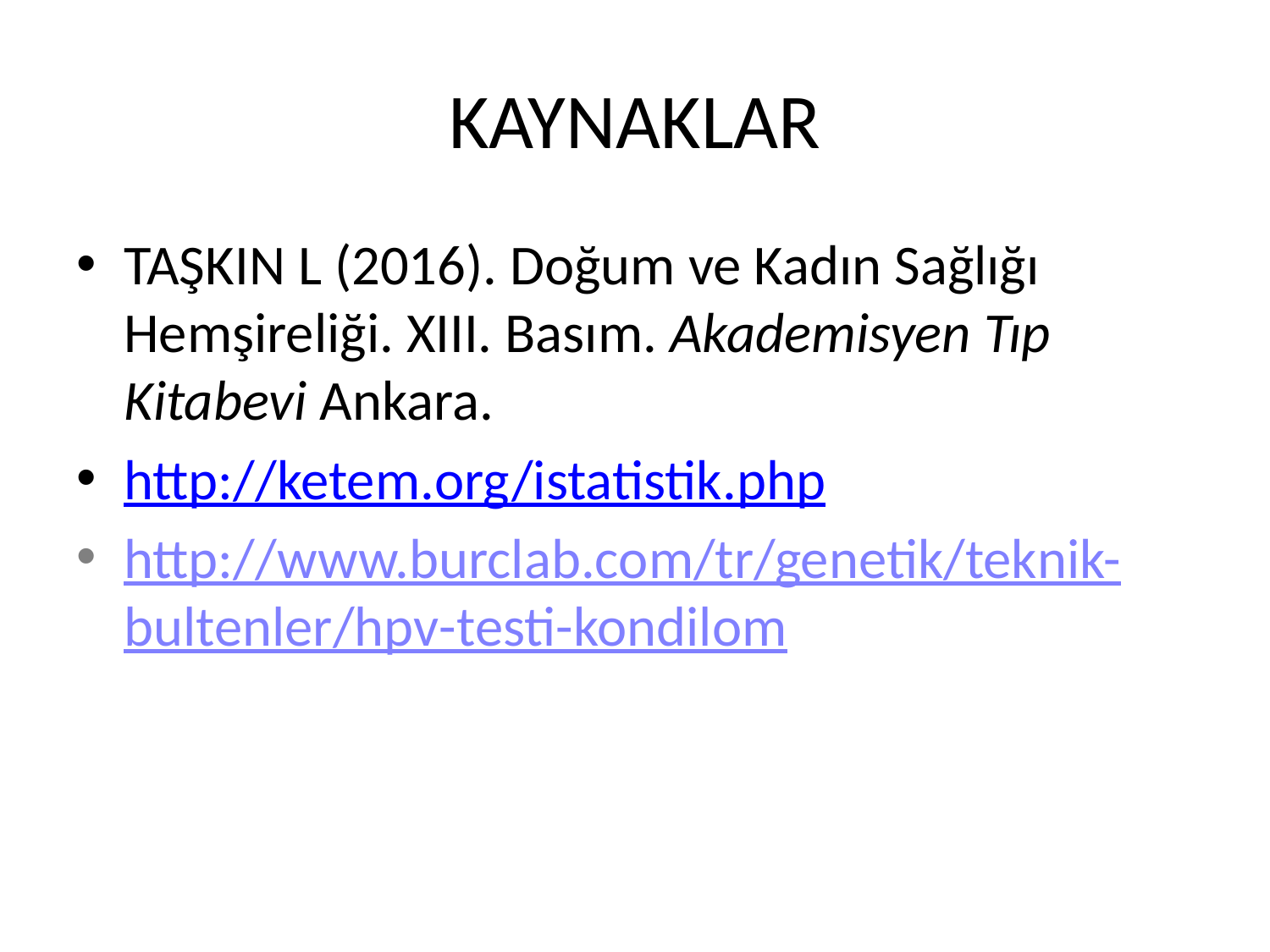

# KAYNAKLAR
TAŞKIN L (2016). Doğum ve Kadın Sağlığı Hemşireliği. XIII. Basım. Akademisyen Tıp Kitabevi Ankara.
http://ketem.org/istatistik.php
http://www.burclab.com/tr/genetik/teknik-bultenler/hpv-testi-kondilom